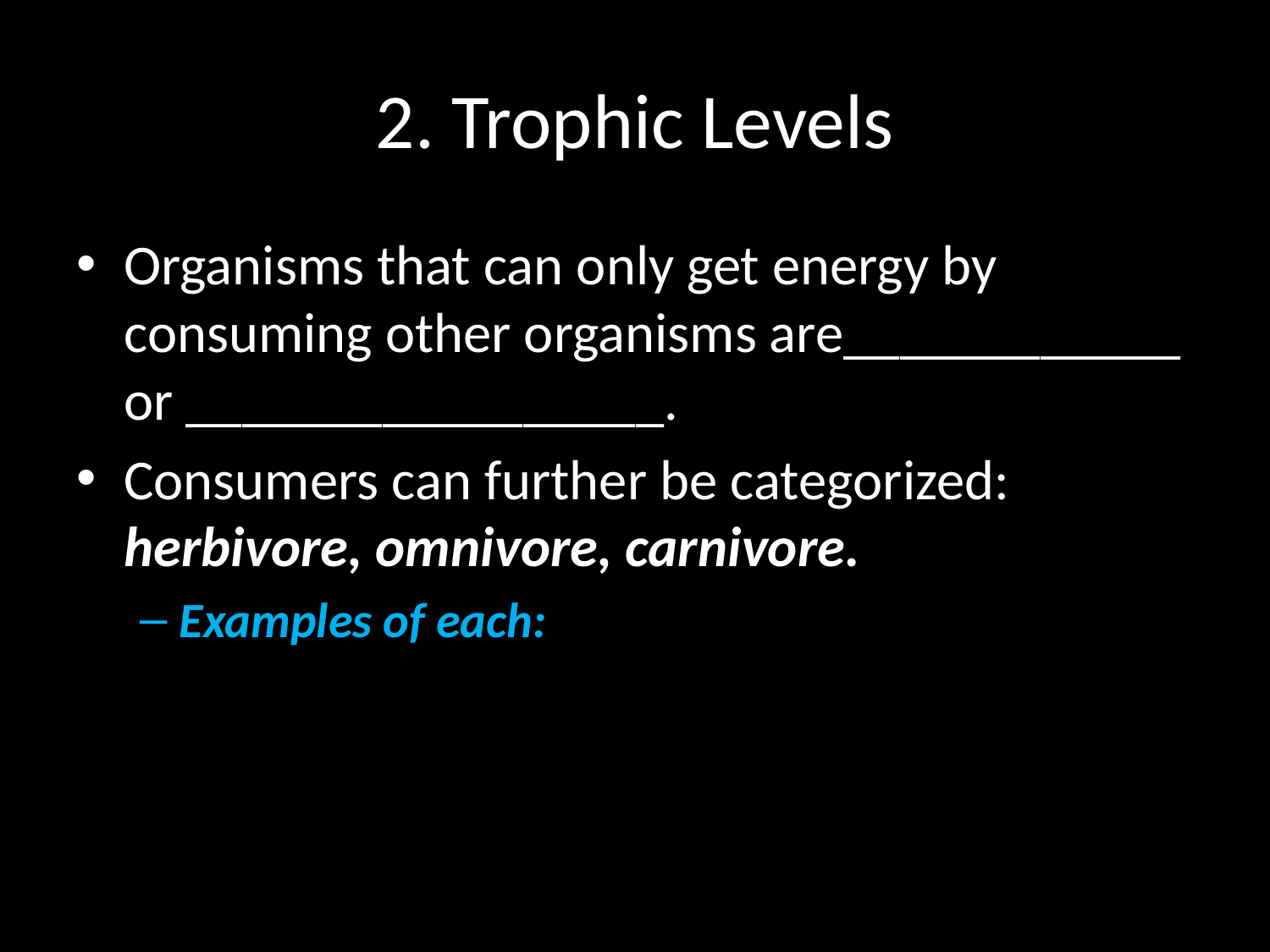

# 2. Trophic Levels
Organisms that can only get energy by consuming other organisms are____________ or _________________.
Consumers can further be categorized: herbivore, omnivore, carnivore.
Examples of each: